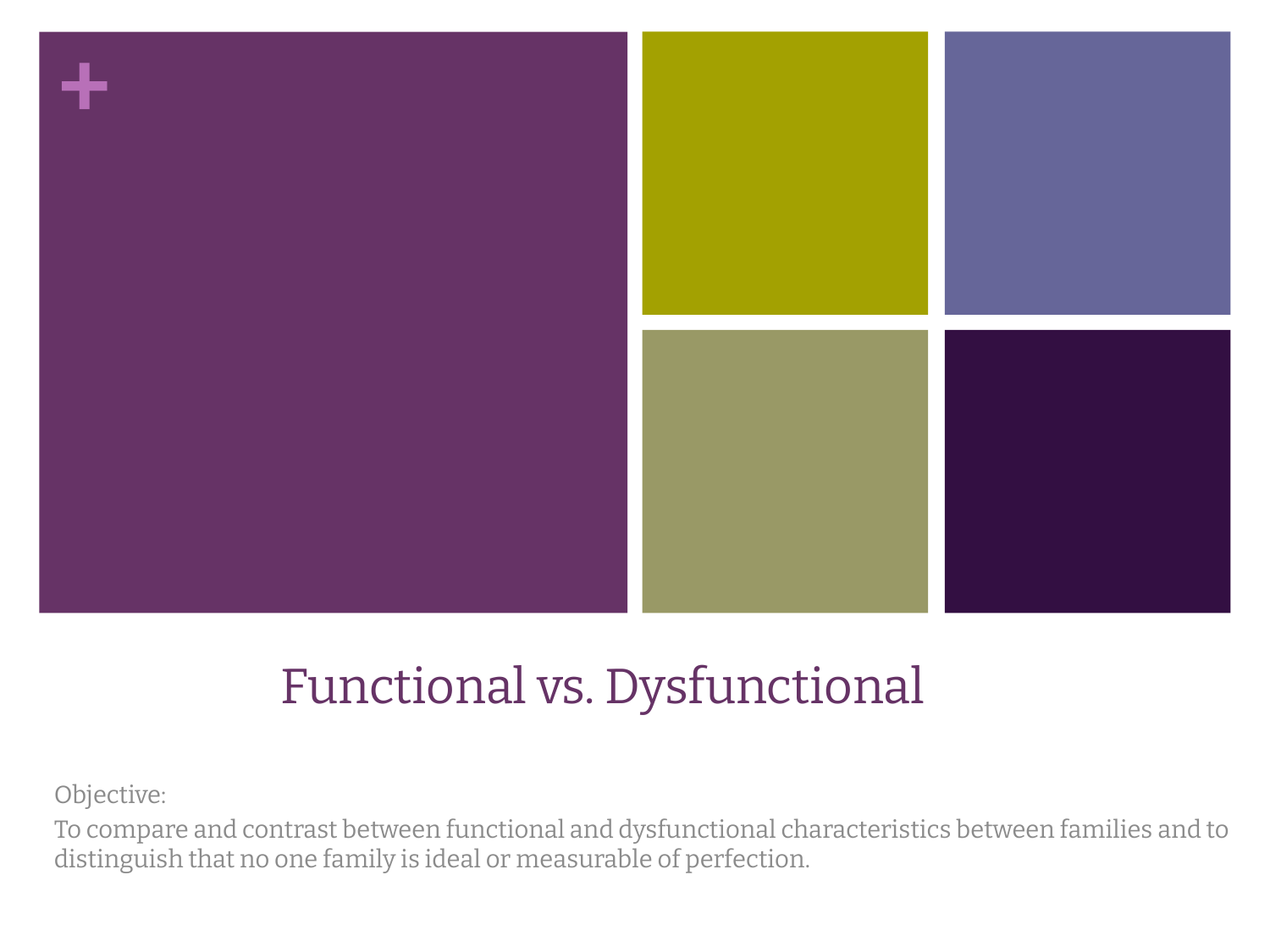

# Functional vs. Dysfunctional
Objective:
To compare and contrast between functional and dysfunctional characteristics between families and to distinguish that no one family is ideal or measurable of perfection.